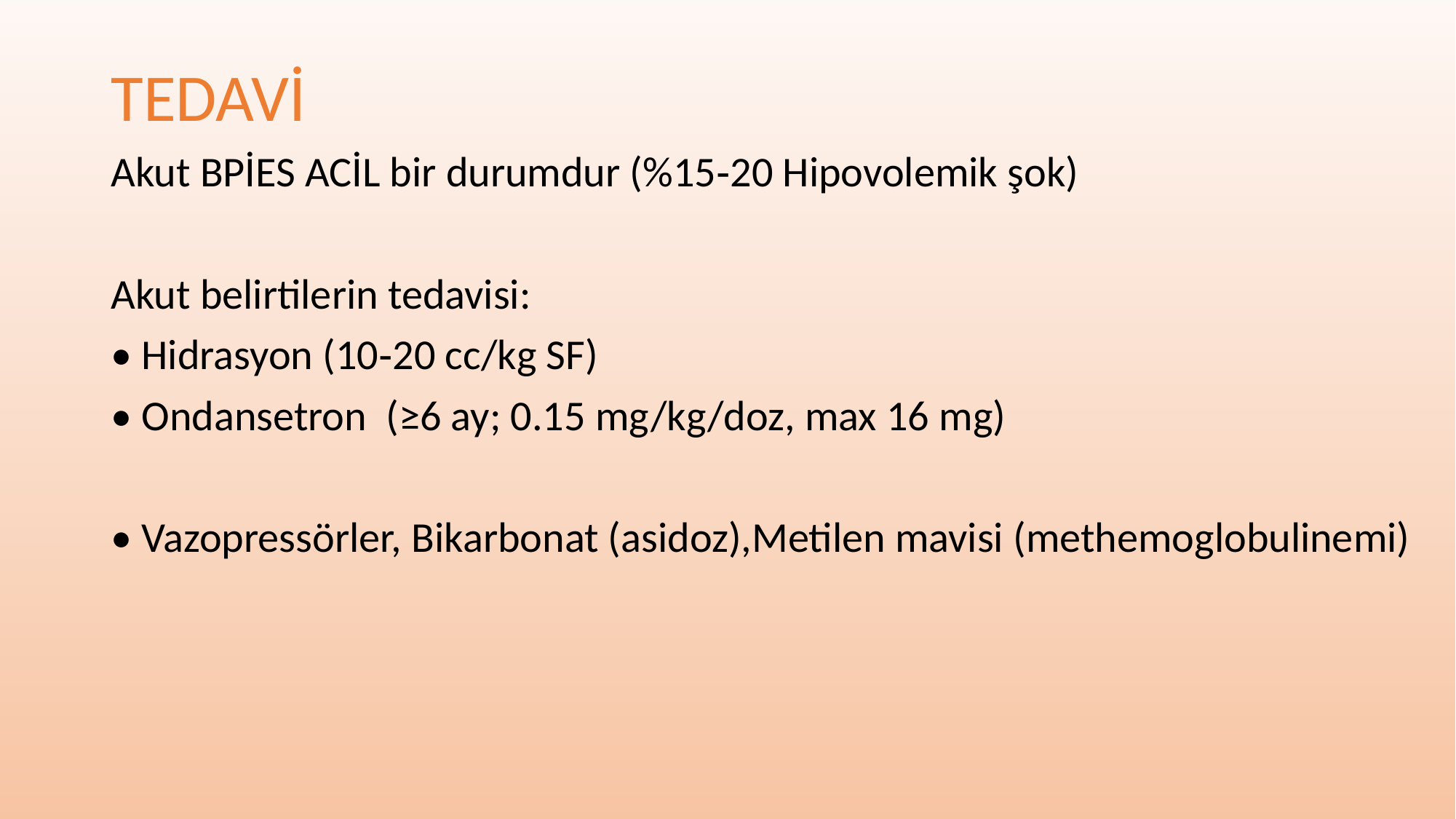

# TEDAVİ
Akut BPİES ACİL bir durumdur (%15‐20 Hipovolemik şok)

Akut belirtilerin tedavisi:
• Hidrasyon (10‐20 cc/kg SF)
• Ondansetron  (≥6 ay; 0.15 mg/kg/doz, max 16 mg)

• Vazopressörler, Bikarbonat (asidoz),Metilen mavisi (methemoglobulinemi)